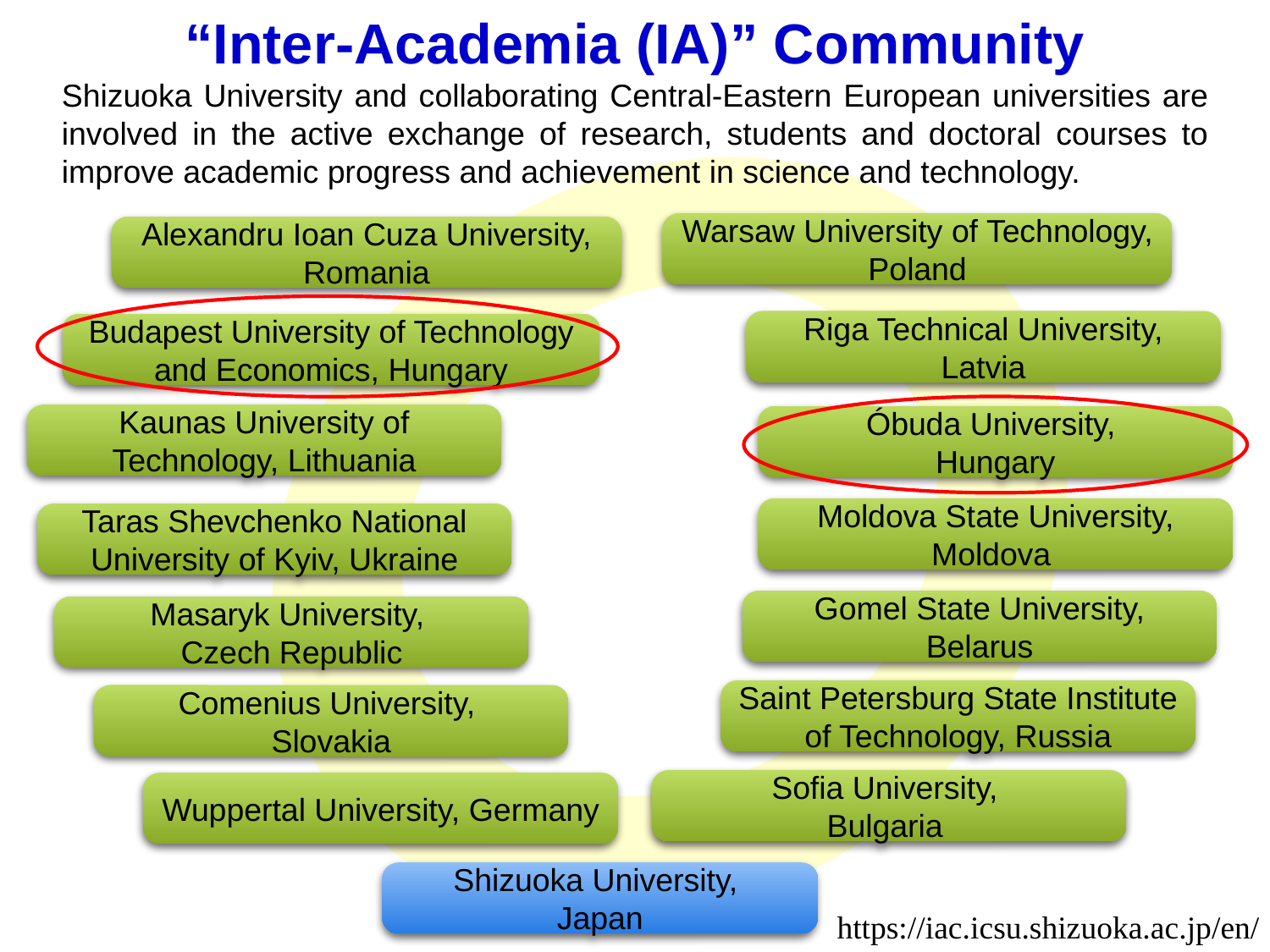

“Inter-Academia (IA)” Community
Shizuoka University and collaborating Central-Eastern European universities are involved in the active exchange of research, students and doctoral courses to improve academic progress and achievement in science and technology.

Warsaw University of Technology, Poland
Alexandru Ioan Cuza University, Romania

Riga Technical University,
 Latvia
Budapest University of Technology and Economics, Hungary

Kaunas University of Technology, Lithuania
Óbuda University,
Hungary
Moldova State University, Moldova
Taras Shevchenko National University of Kyiv, Ukraine
Gomel State University, Belarus
Masaryk University,
Czech Republic
Saint Petersburg State Institute of Technology, Russia
Comenius University,
Slovakia
Sofia University,
Bulgaria
Wuppertal University, Germany
Shizuoka University,
Japan
https://iac.icsu.shizuoka.ac.jp/en/